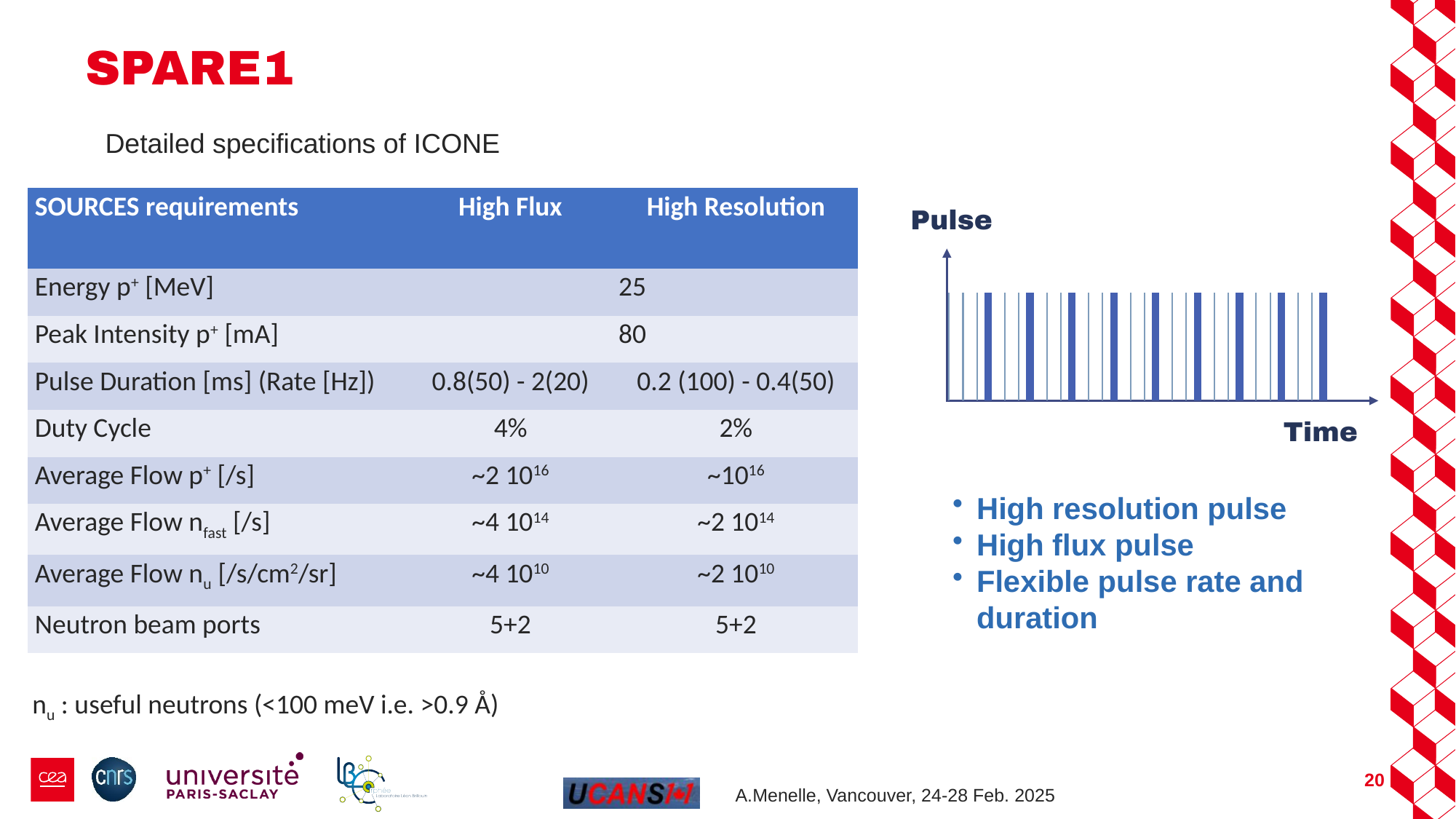

# SPARE1
Detailed specifications of ICONE
| SOURCES requirements | High Flux | High Resolution |
| --- | --- | --- |
| Energy p+ [MeV] | 25 |  |
| Peak Intensity p+ [mA] | 80 |  |
| Pulse Duration [ms] (Rate [Hz]) | 0.8(50) - 2(20) | 0.2 (100) - 0.4(50) |
| Duty Cycle | 4% | 2% |
| Average Flow p+ [/s] | ~2 1016 | ~1016 |
| Average Flow nfast [/s] | ~4 1014 | ~2 1014 |
| Average Flow nu [/s/cm2/sr] | ~4 1010 | ~2 1010 |
| Neutron beam ports | 5+2 | 5+2 |
Pulse

Time
High resolution pulse
High flux pulse
Flexible pulse rate and duration
nu : useful neutrons (<100 meV i.e. >0.9 Å)
20